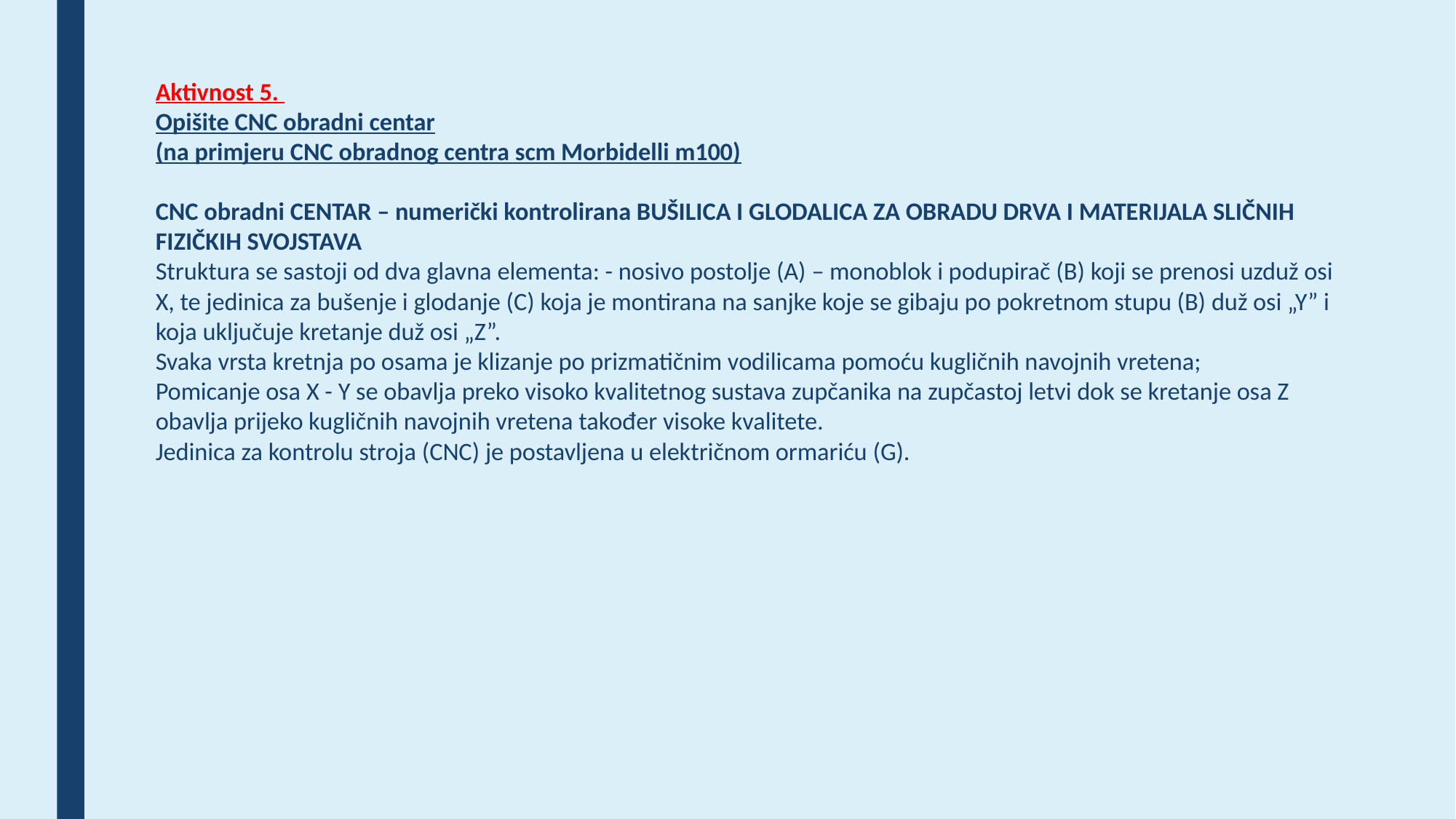

CNC tehnologija je ušla i u svijet  drvne industrije. Danas je bez CNC tehnologije nezamisliva moderna proizvodnja namještaja i drugih proizvoda od drva.
Kratice NC i CNC dolaze od engleskih riječi Numerical Control (numeričko upravljanje) i Computer Numerically Controlled (računalno-numeričko upravljanje). NC je prethodnik CNC upravljanja.

Neke osnovne prednosti CNC strojeva pred klasičnim strojevima su:

# Aktivnost 5. Opišite CNC obradni centar (na primjeru CNC obradnog centra scm Morbidelli m100) CNC obradni CENTAR – numerički kontrolirana BUŠILICA I GLODALICA ZA OBRADU DRVA I MATERIJALA SLIČNIH FIZIČKIH SVOJSTAVA Struktura se sastoji od dva glavna elementa: - nosivo postolje (A) – monoblok i podupirač (B) koji se prenosi uzduž osi X, te jedinica za bušenje i glodanje (C) koja je montirana na sanjke koje se gibaju po pokretnom stupu (B) duž osi „Y” i koja uključuje kretanje duž osi „Z”. Svaka vrsta kretnja po osama je klizanje po prizmatičnim vodilicama pomoću kugličnih navojnih vretena; Pomicanje osa X - Y se obavlja preko visoko kvalitetnog sustava zupčanika na zupčastoj letvi dok se kretanje osa Z obavlja prijeko kugličnih navojnih vretena također visoke kvalitete. Jedinica za kontrolu stroja (CNC) je postavljena u električnom ormariću (G).